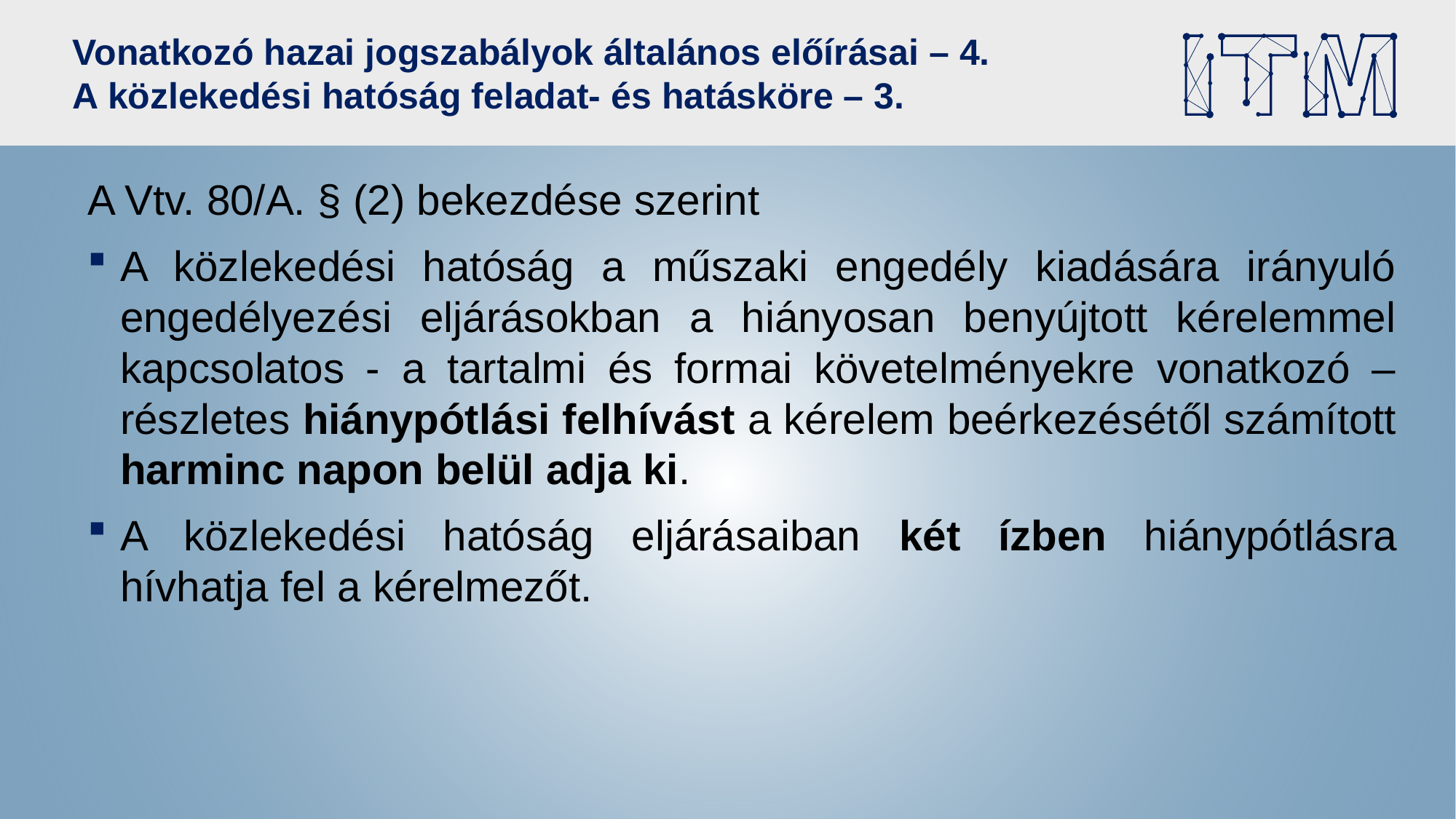

# Vonatkozó hazai jogszabályok általános előírásai – 4. A közlekedési hatóság feladat- és hatásköre – 3.

A Vtv. 80/A. § (2) bekezdése szerint
A közlekedési hatóság a műszaki engedély kiadására irányuló engedélyezési eljárásokban a hiányosan benyújtott kérelemmel kapcsolatos - a tartalmi és formai követelményekre vonatkozó – részletes hiánypótlási felhívást a kérelem beérkezésétől számított harminc napon belül adja ki.
A közlekedési hatóság eljárásaiban két ízben hiánypótlásra hívhatja fel a kérelmezőt.